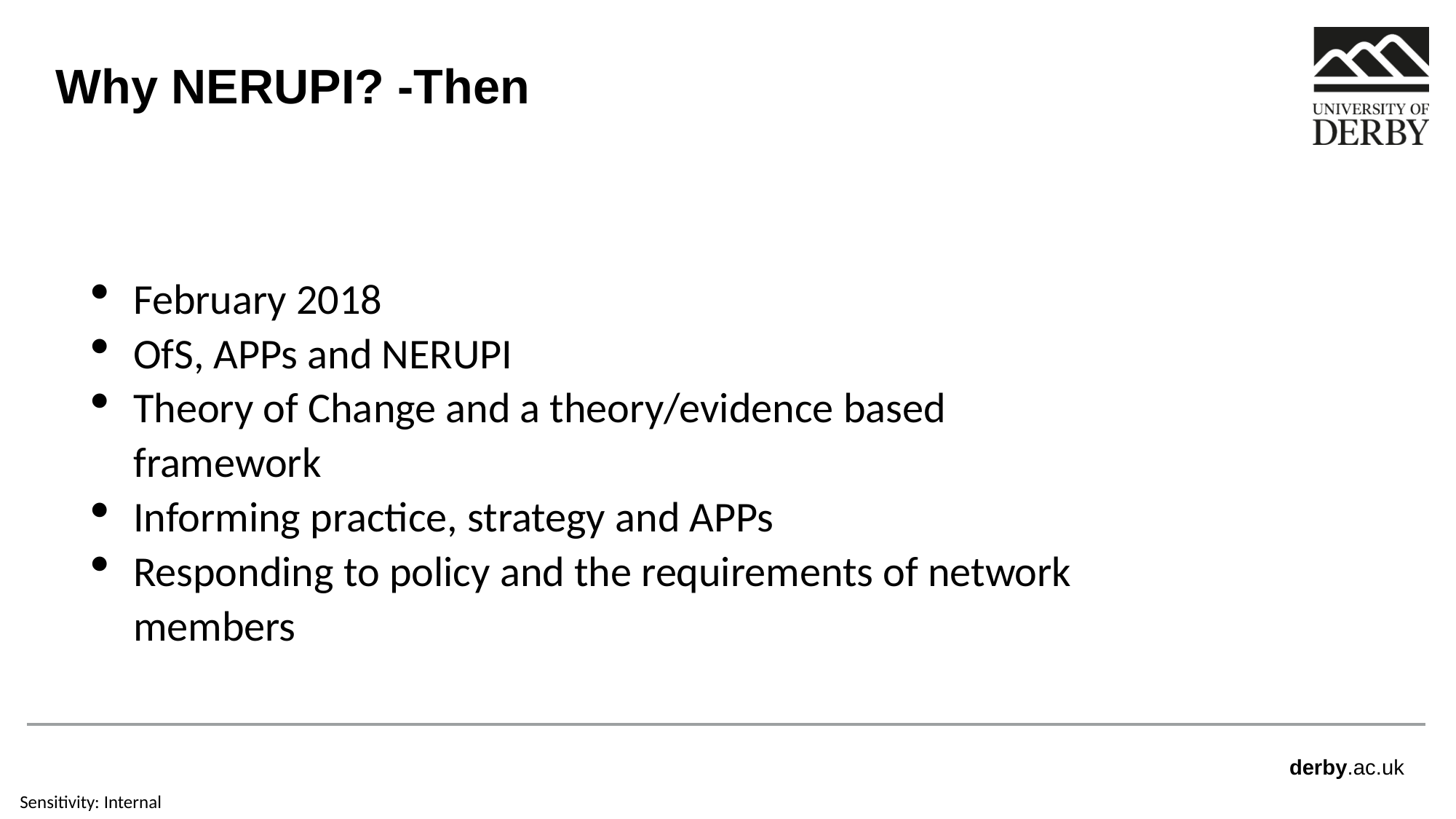

Main body option 1 white background
Why NERUPI? -Then

February 2018
OfS, APPs and NERUPI
Theory of Change and a theory/evidence based framework
Informing practice, strategy and APPs
Responding to policy and the requirements of network members